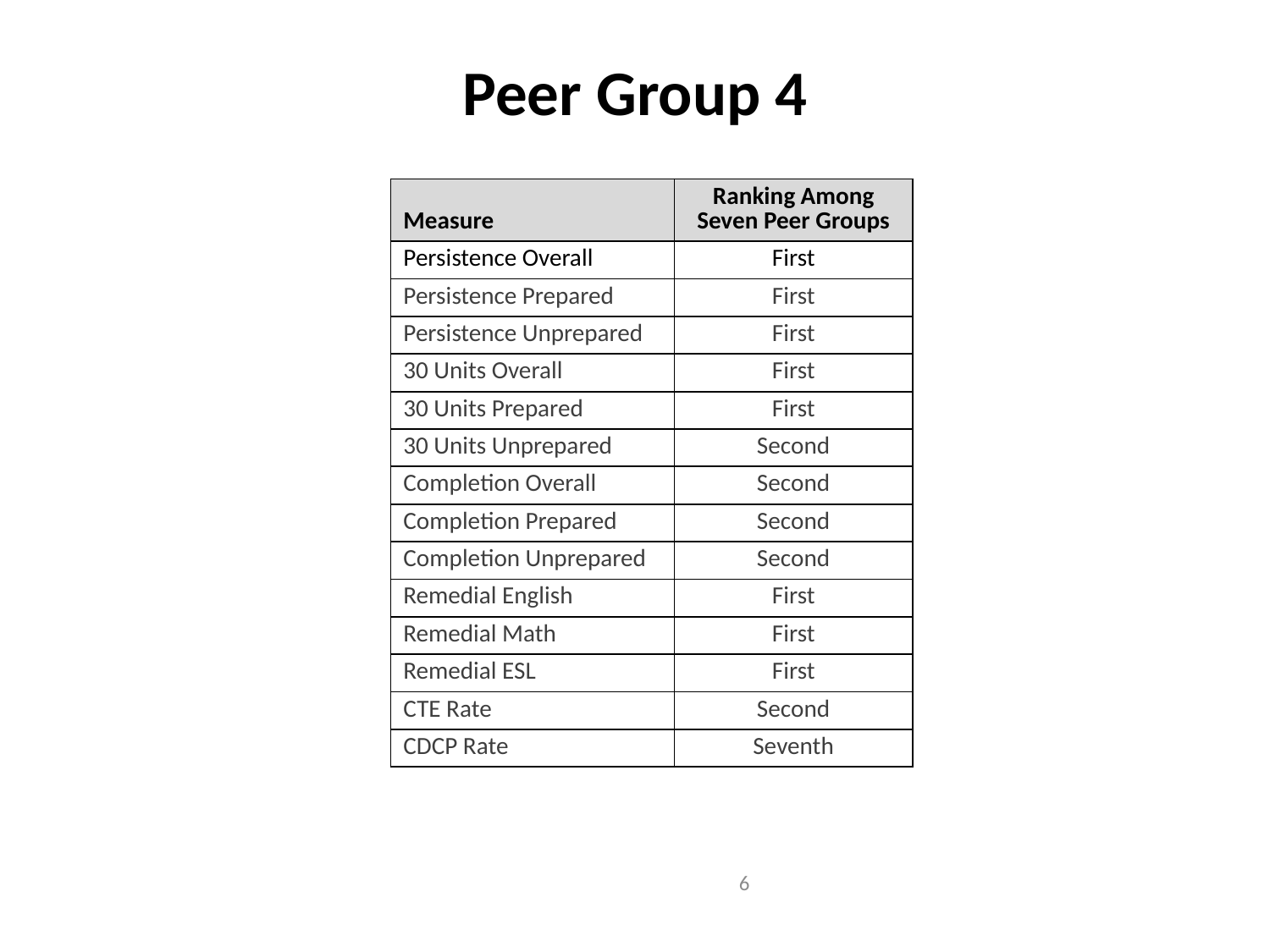

Peer Group 4
| Measure | Ranking Among Seven Peer Groups |
| --- | --- |
| Persistence Overall | First |
| Persistence Prepared | First |
| Persistence Unprepared | First |
| 30 Units Overall | First |
| 30 Units Prepared | First |
| 30 Units Unprepared | Second |
| Completion Overall | Second |
| Completion Prepared | Second |
| Completion Unprepared | Second |
| Remedial English | First |
| Remedial Math | First |
| Remedial ESL | First |
| CTE Rate | Second |
| CDCP Rate | Seventh |
6